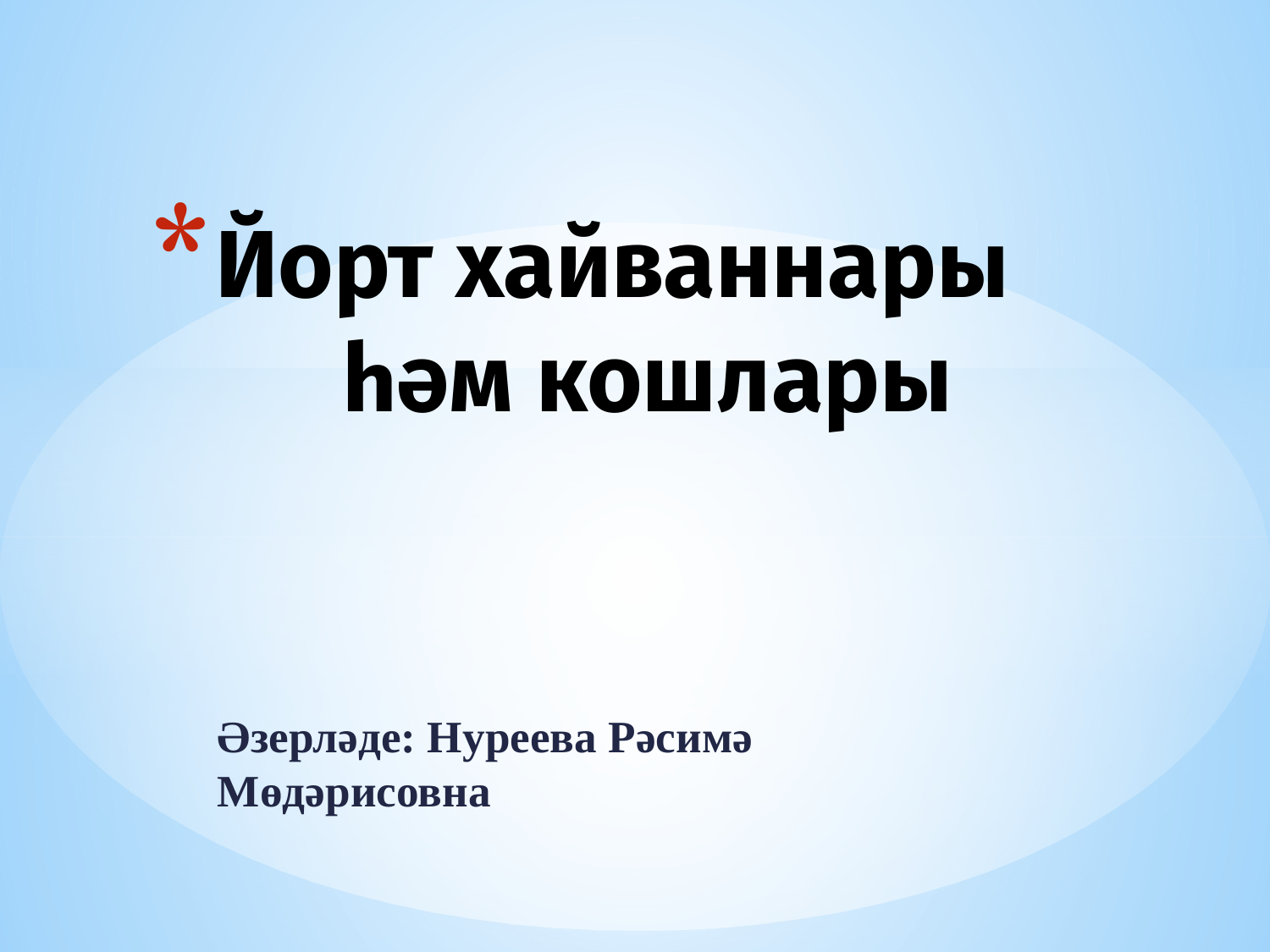

# Йорт хайваннары 	һәм кошлары
Әзерләде: Нуреева Рәсимә Мөдәрисовна